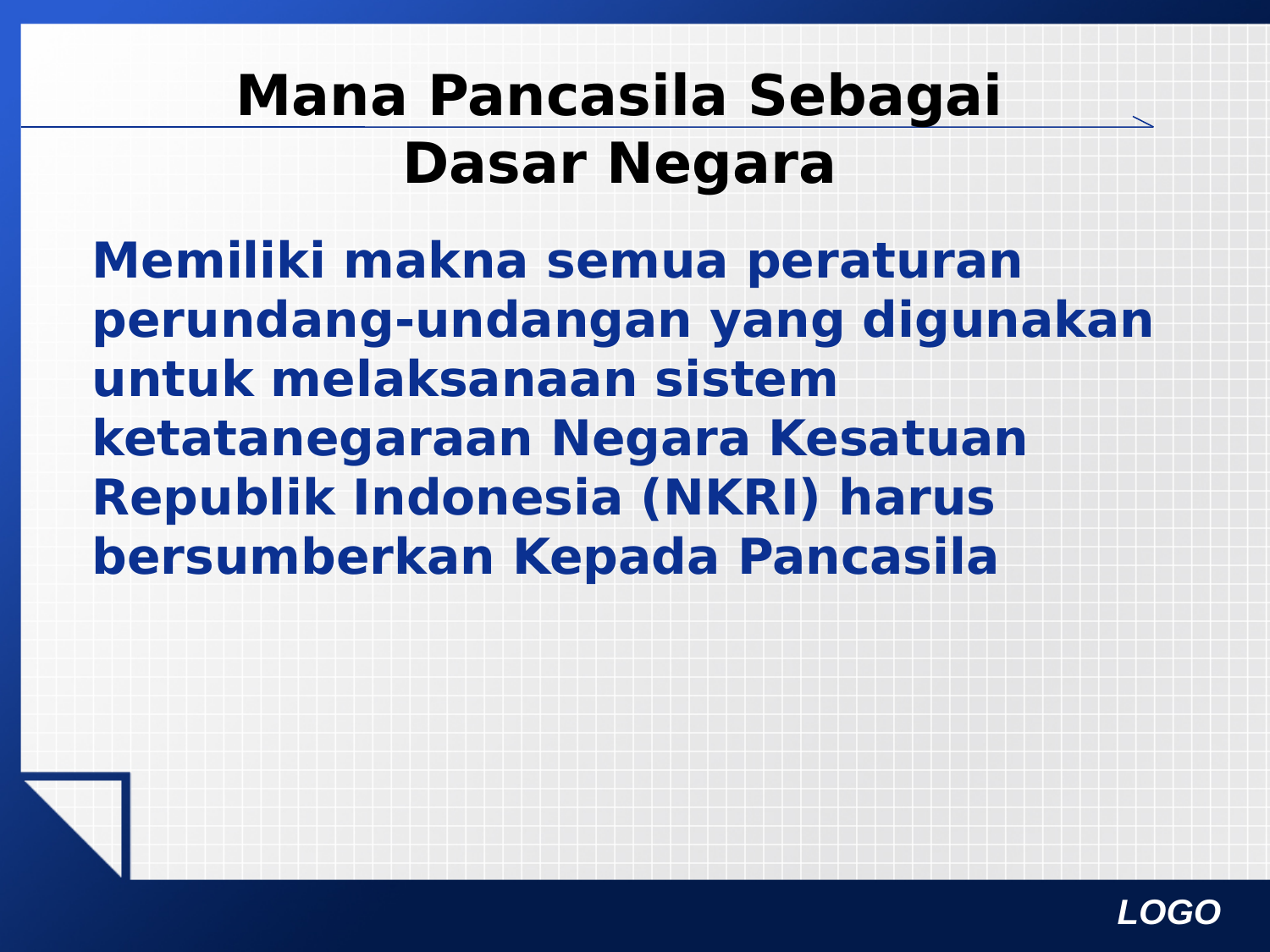

# Mana Pancasila Sebagai Dasar Negara
	Memiliki makna semua peraturan perundang-undangan yang digunakan untuk melaksanaan sistem ketatanegaraan Negara Kesatuan Republik Indonesia (NKRI) harus bersumberkan Kepada Pancasila